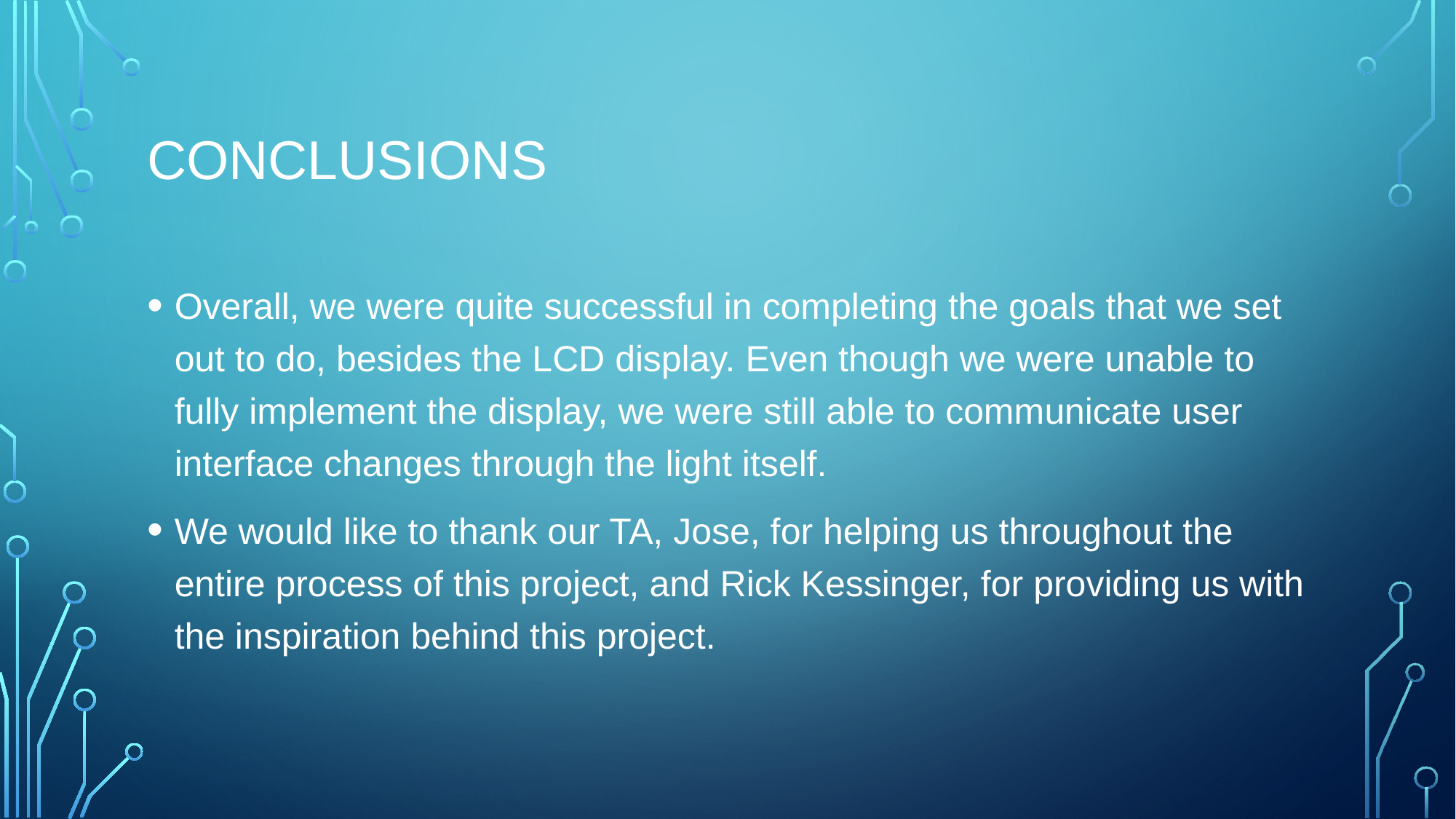

# Conclusions
Overall, we were quite successful in completing the goals that we set out to do, besides the LCD display. Even though we were unable to fully implement the display, we were still able to communicate user interface changes through the light itself.
We would like to thank our TA, Jose, for helping us throughout the entire process of this project, and Rick Kessinger, for providing us with the inspiration behind this project.